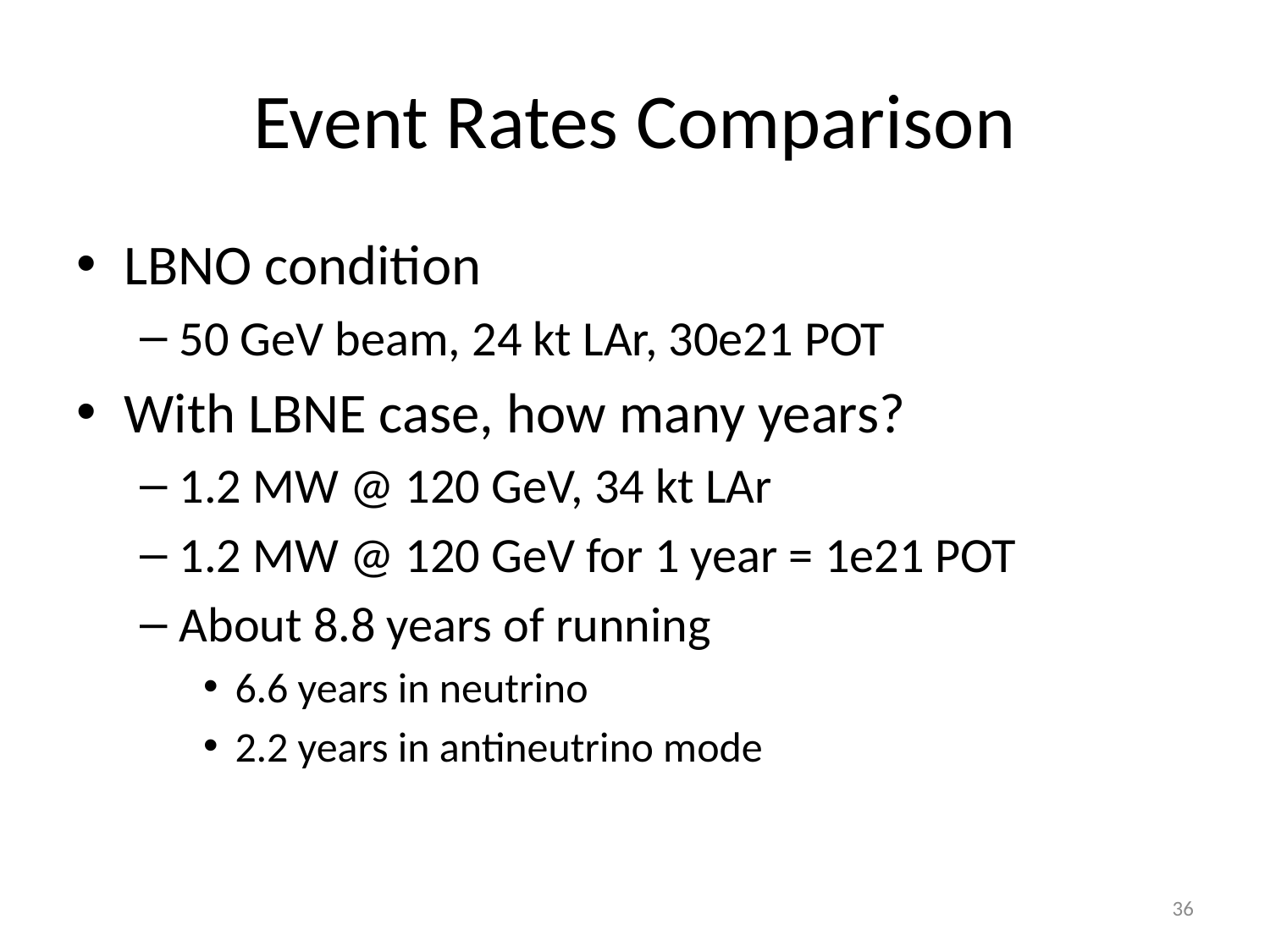

# Event Rates Comparison
LBNO condition
50 GeV beam, 24 kt LAr, 30e21 POT
With LBNE case, how many years?
1.2 MW @ 120 GeV, 34 kt LAr
1.2 MW @ 120 GeV for 1 year = 1e21 POT
About 8.8 years of running
6.6 years in neutrino
2.2 years in antineutrino mode
36